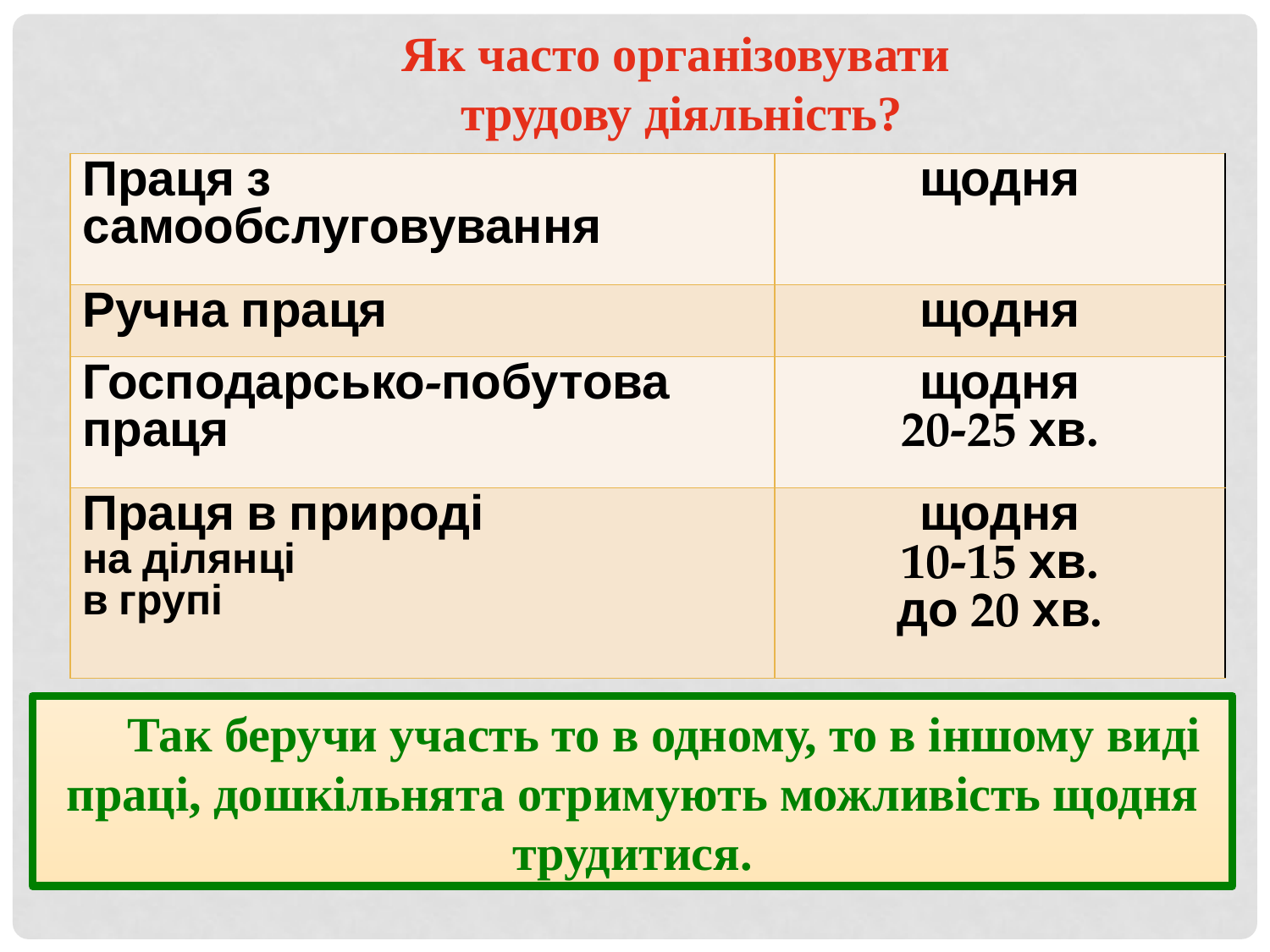

Як часто організовувати
трудову діяльність?
| Праця з самообслуговування | щодня |
| --- | --- |
| Ручна праця | щодня |
| Господарсько-побутова праця | щодня 20-25 хв. |
| Праця в природі на ділянці в групі | щодня 10-15 хв. до 20 хв. |
Так беручи участь то в одному, то в іншому виді праці, дошкільнята отримують можливість щодня трудитися.